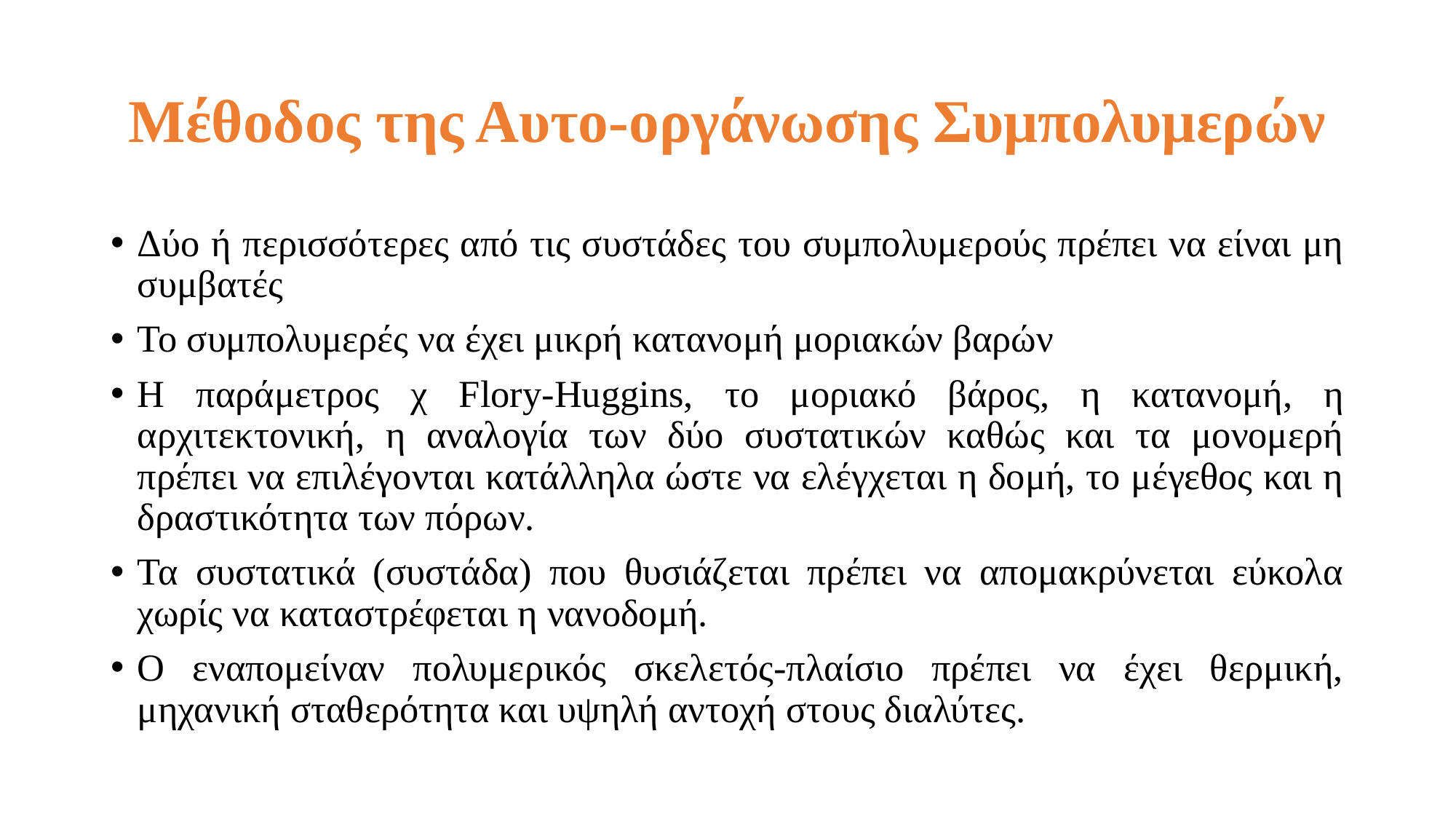

# Μέθοδος της Αυτο-οργάνωσης Συμπολυμερών
Δύο ή περισσότερες από τις συστάδες του συμπολυμερούς πρέπει να είναι μη συμβατές
Το συμπολυμερές να έχει μικρή κατανομή μοριακών βαρών
Η παράμετρος χ Flory-Huggins, το μοριακό βάρος, η κατανομή, η αρχιτεκτονική, η αναλογία των δύο συστατικών καθώς και τα μονομερή πρέπει να επιλέγονται κατάλληλα ώστε να ελέγχεται η δομή, το μέγεθος και η δραστικότητα των πόρων.
Τα συστατικά (συστάδα) που θυσιάζεται πρέπει να απομακρύνεται εύκολα χωρίς να καταστρέφεται η νανοδομή.
Ο εναπομείναν πολυμερικός σκελετός-πλαίσιο πρέπει να έχει θερμική, μηχανική σταθερότητα και υψηλή αντοχή στους διαλύτες.